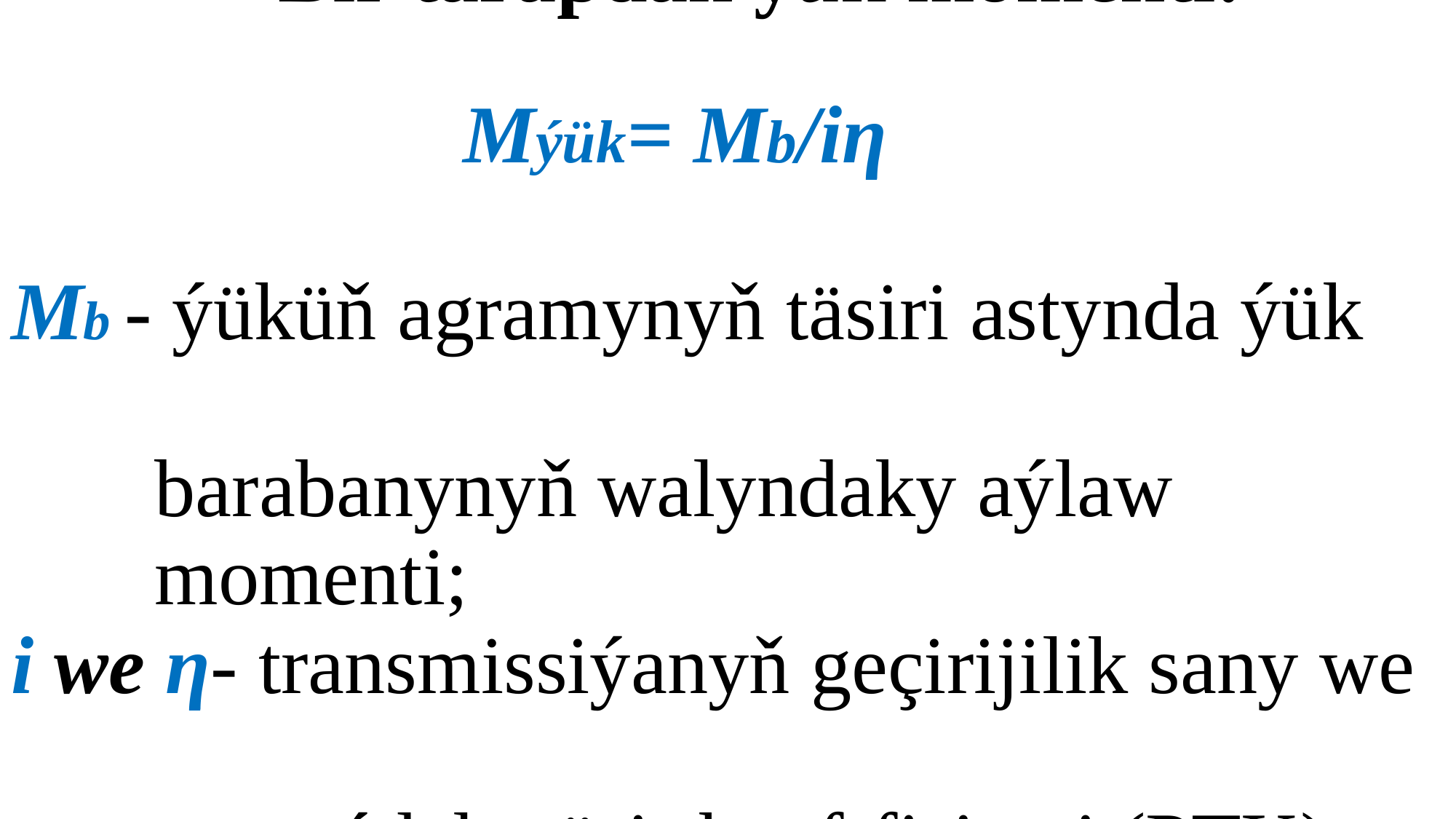

# Bir tarapdan ýük momenti: Mýük= Mb/iη Mb - ýüküň agramynyň täsiri astynda ýük barabanynyň walyndaky aýlaw momenti; i we η- transmissiýanyň geçirijilik sany we peýdaly täsir koef-fisienti (PTK).